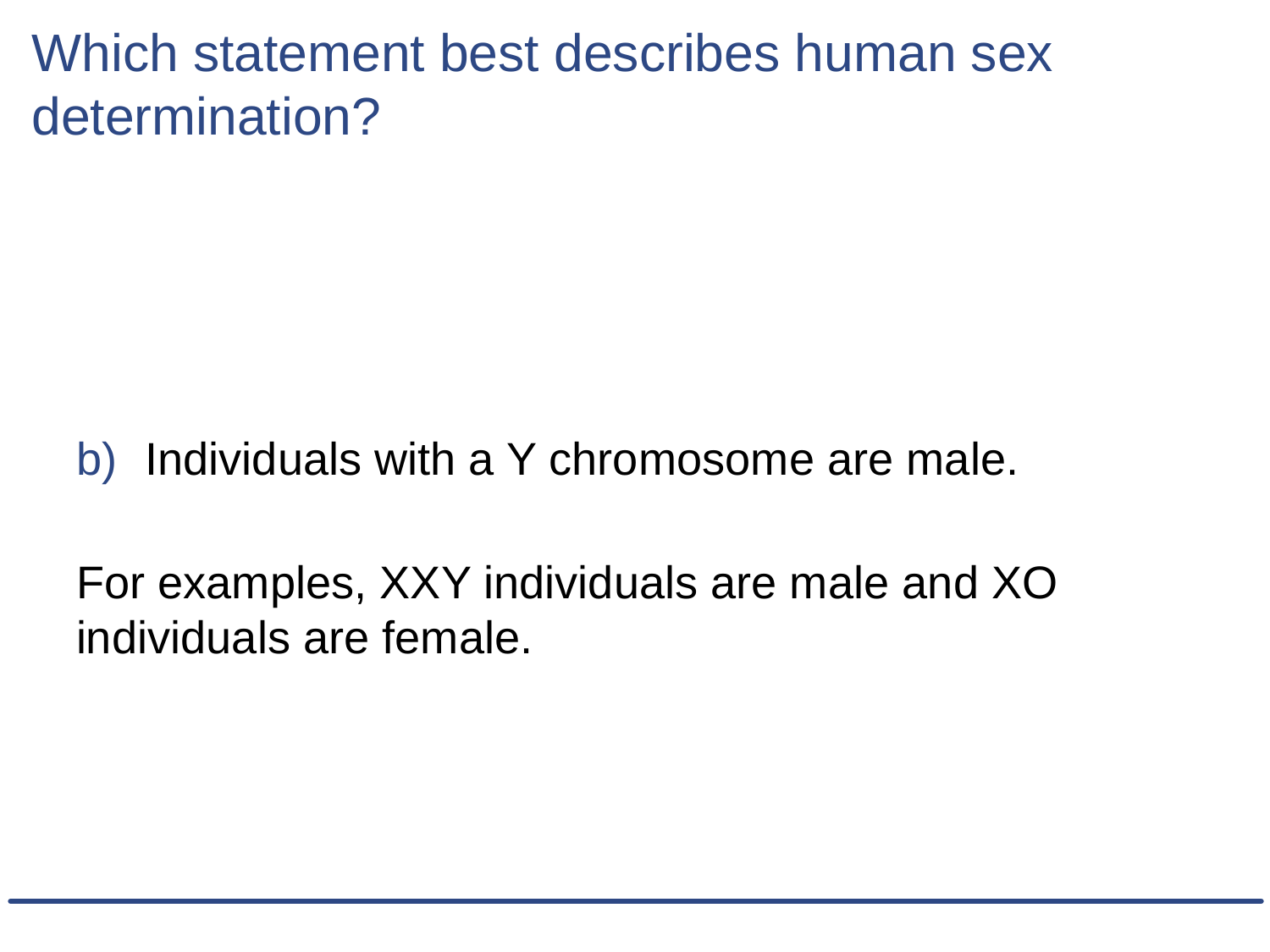

# Which statement best describes human sex determination?
Individuals with a Y chromosome are male.

For examples, XXY individuals are male and XO individuals are female.